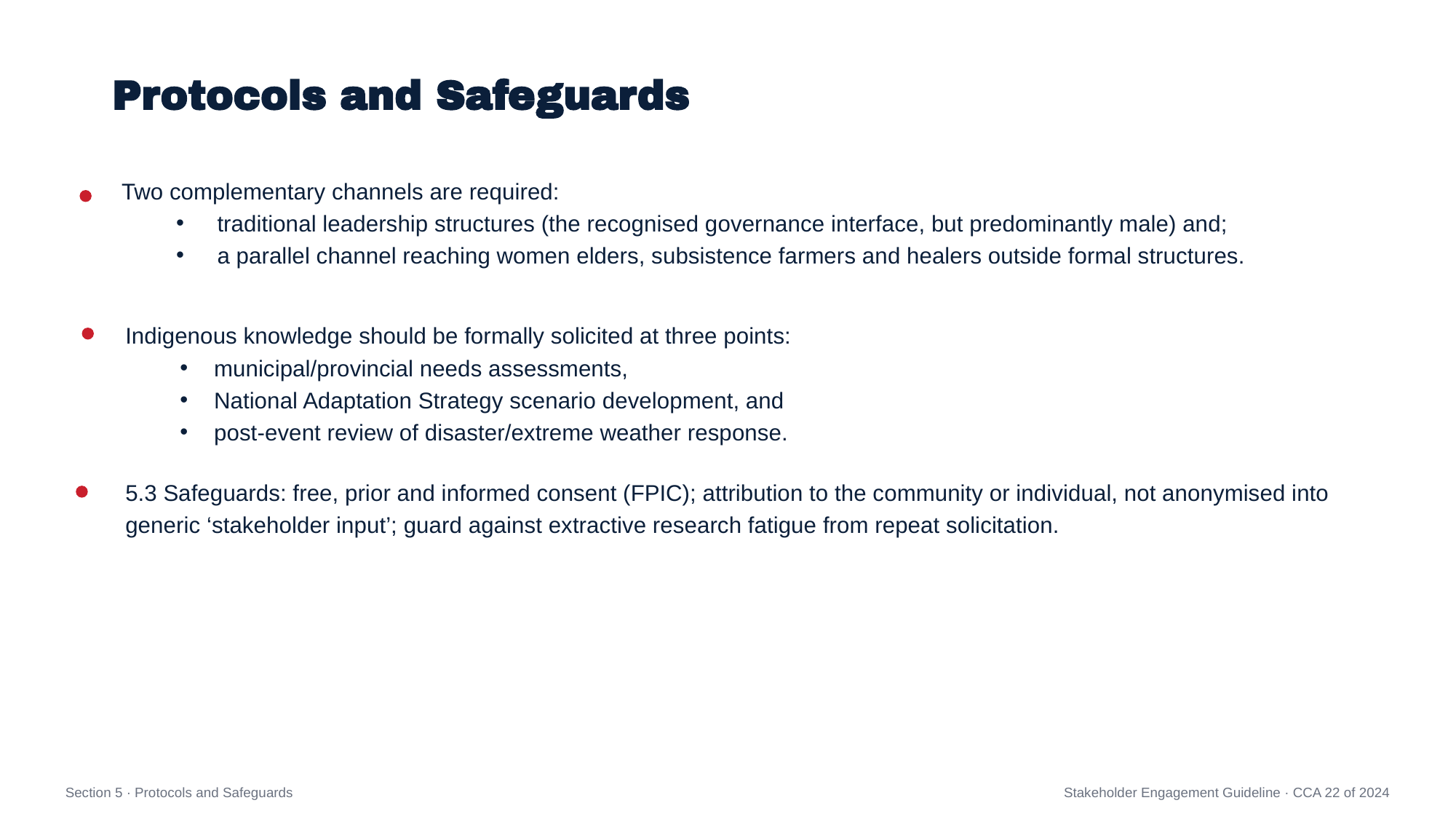

Protocols and Safeguards
Two complementary channels are required:
traditional leadership structures (the recognised governance interface, but predominantly male) and;
a parallel channel reaching women elders, subsistence farmers and healers outside formal structures.

Indigenous knowledge should be formally solicited at three points:
municipal/provincial needs assessments,
National Adaptation Strategy scenario development, and
post-event review of disaster/extreme weather response.

5.3 Safeguards: free, prior and informed consent (FPIC); attribution to the community or individual, not anonymised into generic ‘stakeholder input’; guard against extractive research fatigue from repeat solicitation.

Section 5 · Protocols and Safeguards
Stakeholder Engagement Guideline · CCA 22 of 2024